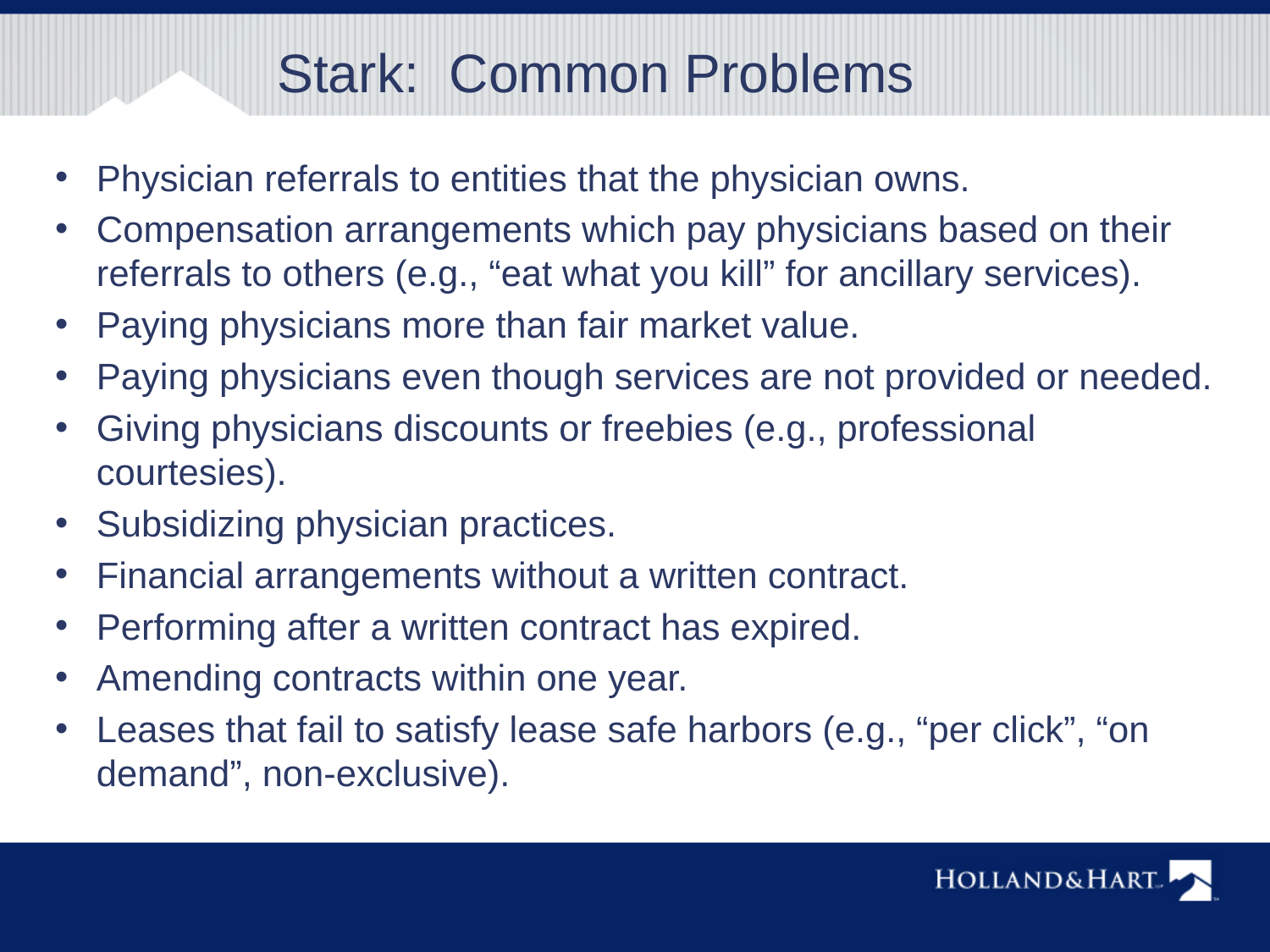

# Stark:  Common Problems
Physician referrals to entities that the physician owns.
Compensation arrangements which pay physicians based on their referrals to others (e.g., “eat what you kill” for ancillary services).
Paying physicians more than fair market value.
Paying physicians even though services are not provided or needed.
Giving physicians discounts or freebies (e.g., professional courtesies).
Subsidizing physician practices.
Financial arrangements without a written contract.
Performing after a written contract has expired.
Amending contracts within one year.
Leases that fail to satisfy lease safe harbors (e.g., “per click”, “on demand”, non-exclusive).